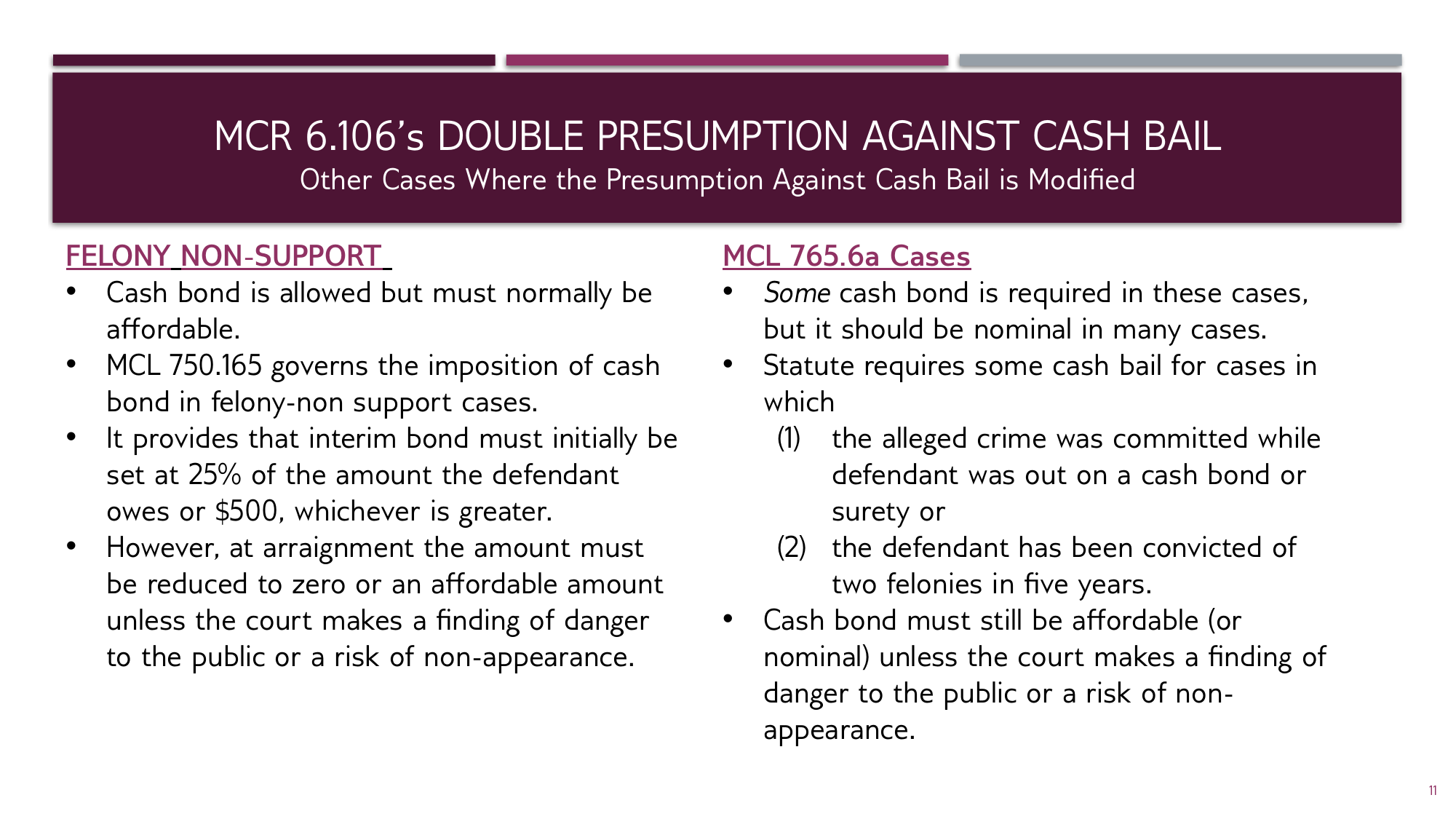

MCR 6.106’s DOUBLE PRESUMPTION AGAINST CASH BAIL
Other Cases Where the Presumption Against Cash Bail is Modified
FELONY NON-SUPPORT
Cash bond is allowed but must normally be affordable.
MCL 750.165 governs the imposition of cash bond in felony-non support cases.
It provides that interim bond must initially be set at 25% of the amount the defendant owes or $500, whichever is greater.
However, at arraignment the amount must be reduced to zero or an affordable amount unless the court makes a finding of danger to the public or a risk of non-appearance.
MCL 765.6a Cases
Some cash bond is required in these cases, but it should be nominal in many cases.
Statute requires some cash bail for cases in which
the alleged crime was committed while defendant was out on a cash bond or surety or
the defendant has been convicted of two felonies in five years.
Cash bond must still be affordable (or nominal) unless the court makes a finding of danger to the public or a risk of non-appearance.
11